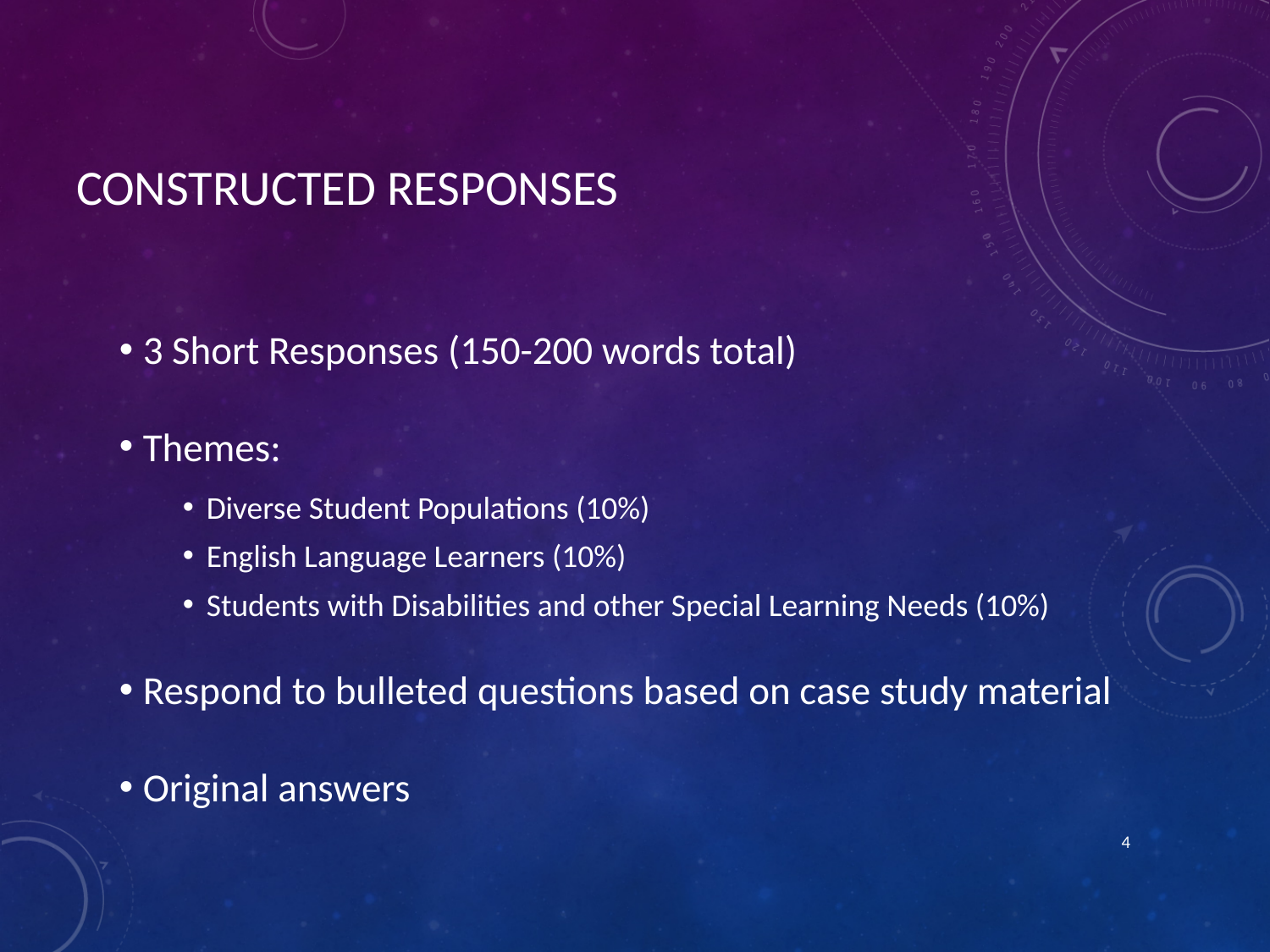

# Constructed Responses
3 Short Responses (150-200 words total)
Themes:
Diverse Student Populations (10%)
English Language Learners (10%)
Students with Disabilities and other Special Learning Needs (10%)
Respond to bulleted questions based on case study material
Original answers
4